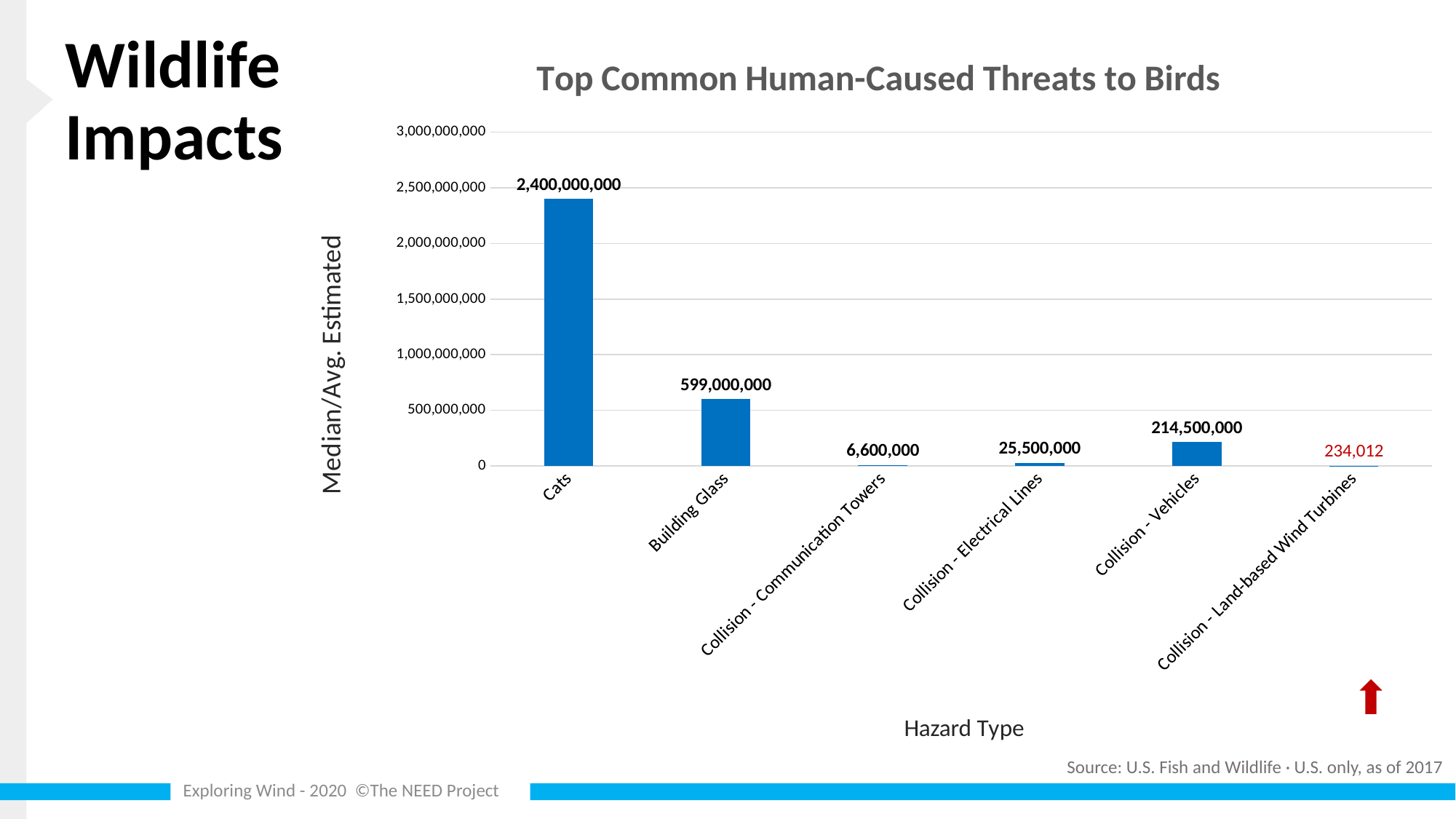

# Wildlife Impacts

### Chart: Top Common Human-Caused Threats to Birds

| Category |  |
|---|---|
| Cats | 2400000000.0 |
| Building Glass | 599000000.0 |
| Collision - Communication Towers | 6600000.0 |
| Collision - Electrical Lines | 25500000.0 |
| Collision - Vehicles | 214500000.0 |
| Collision - Land-based Wind Turbines | 234012.0 |
2400 M

Source: U.S. Fish and Wildlife · U.S. only, as of 2017
Exploring Wind - 2020  ©The NEED Project